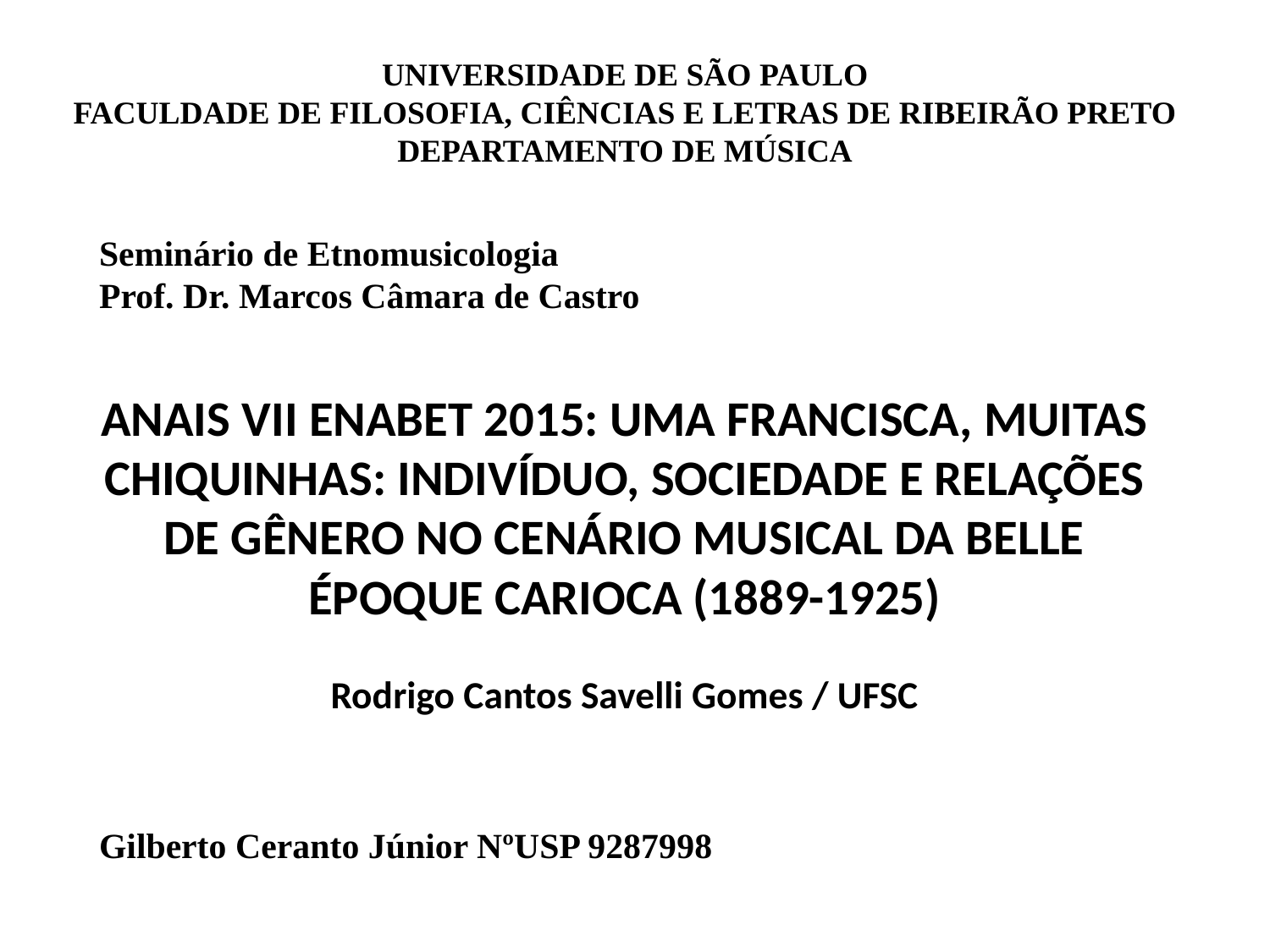

UNIVERSIDADE DE SÃO PAULO
FACULDADE DE FILOSOFIA, CIÊNCIAS E LETRAS DE RIBEIRÃO PRETO
DEPARTAMENTO DE MÚSICA
Seminário de Etnomusicologia
Prof. Dr. Marcos Câmara de Castro

Gilberto Ceranto Júnior NºUSP 9287998
# ANAIS VII ENABET 2015: UMA FRANCISCA, MUITAS CHIQUINHAS: INDIVÍDUO, SOCIEDADE E RELAÇÕES DE GÊNERO NO CENÁRIO MUSICAL DA BELLE ÉPOQUE CARIOCA (1889-1925) Rodrigo Cantos Savelli Gomes / UFSC